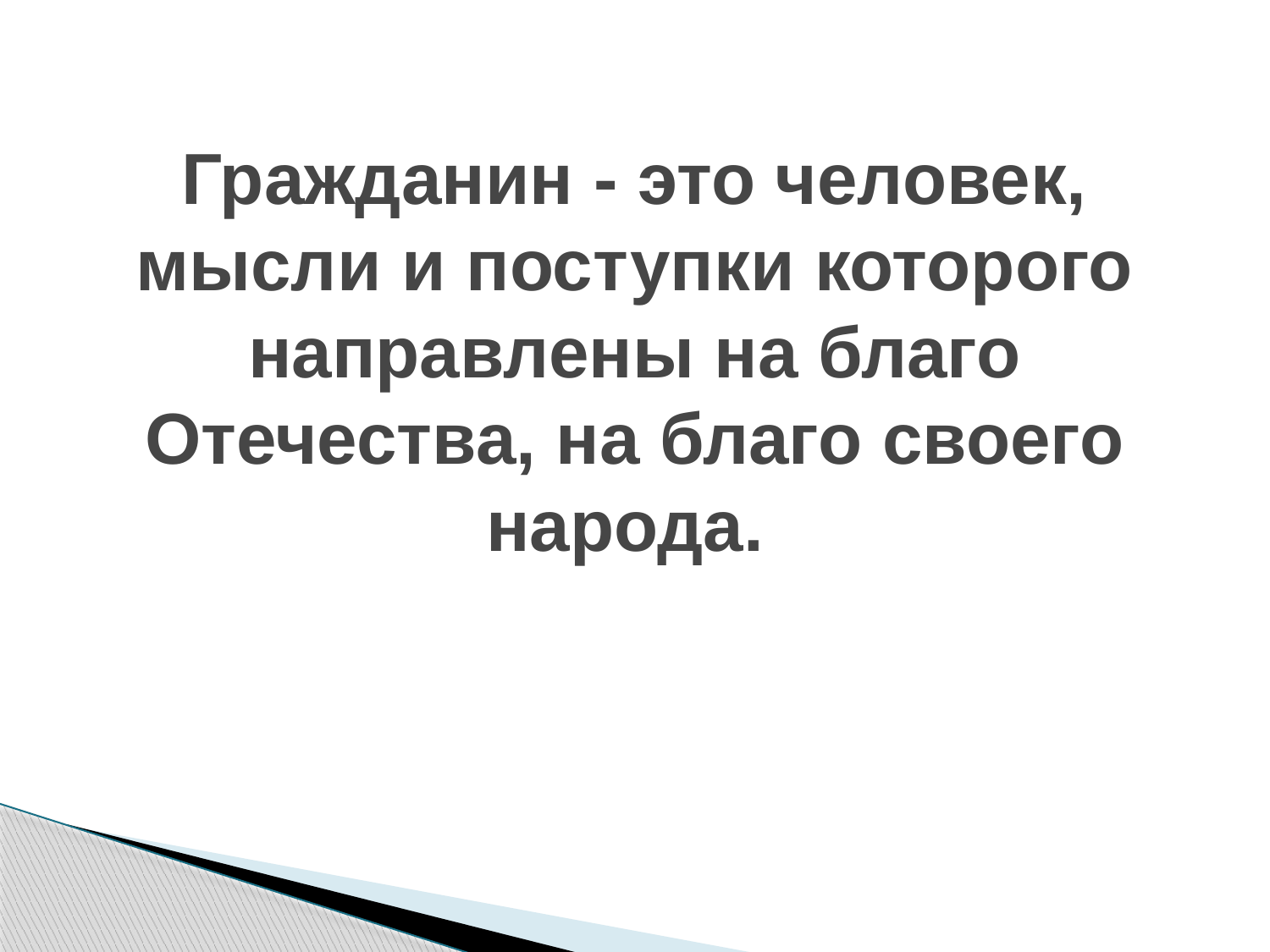

# Гражданин - это человек, мысли и поступки которого направлены на благо Отечества, на благо своего народа.